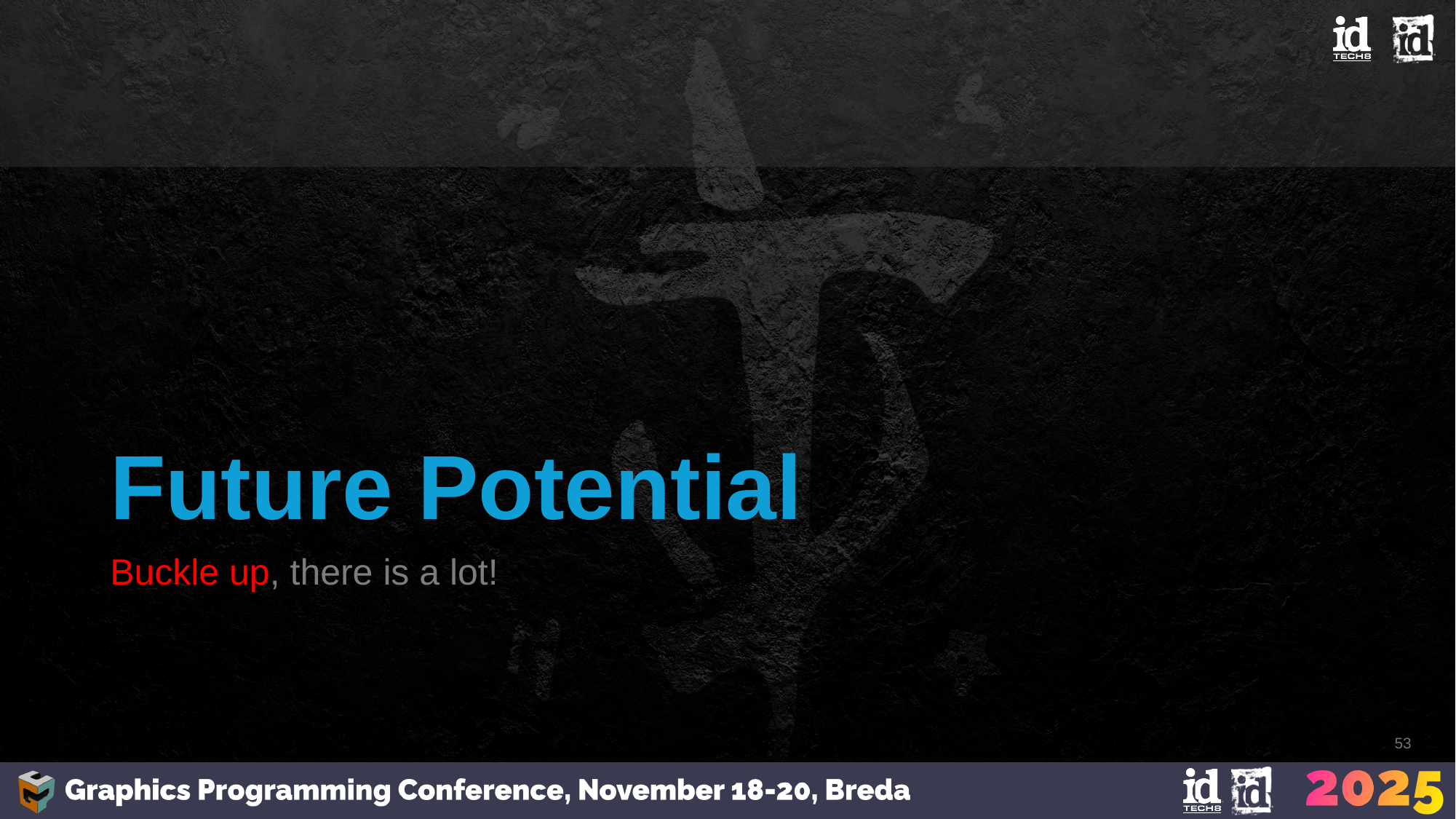

# Future Potential
Buckle up, there is a lot!